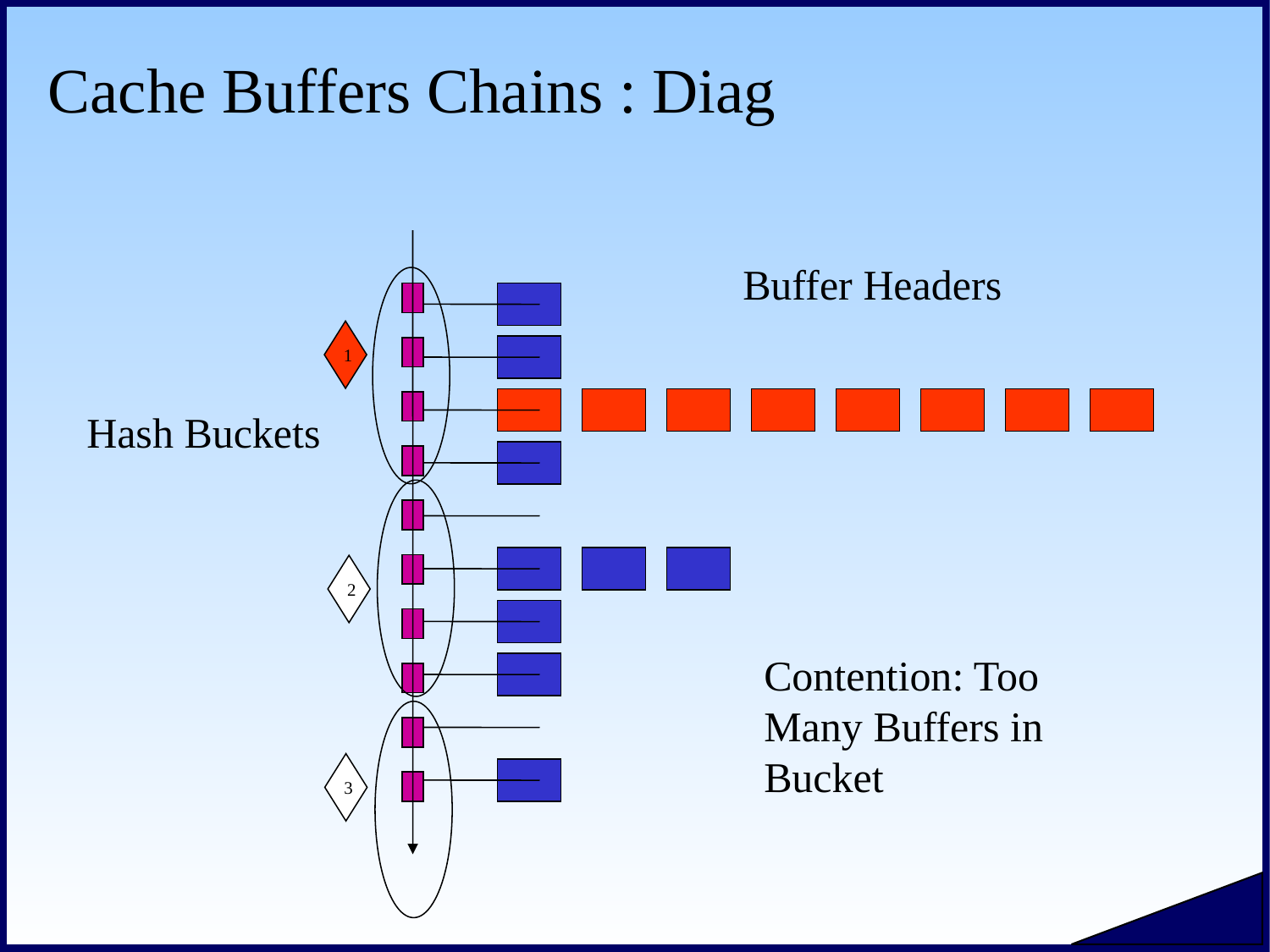

# Cache Buffers Chains : Diag

Buffer Headers

1

Hash Buckets

2

Contention: Too Many Buffers in Bucket

3